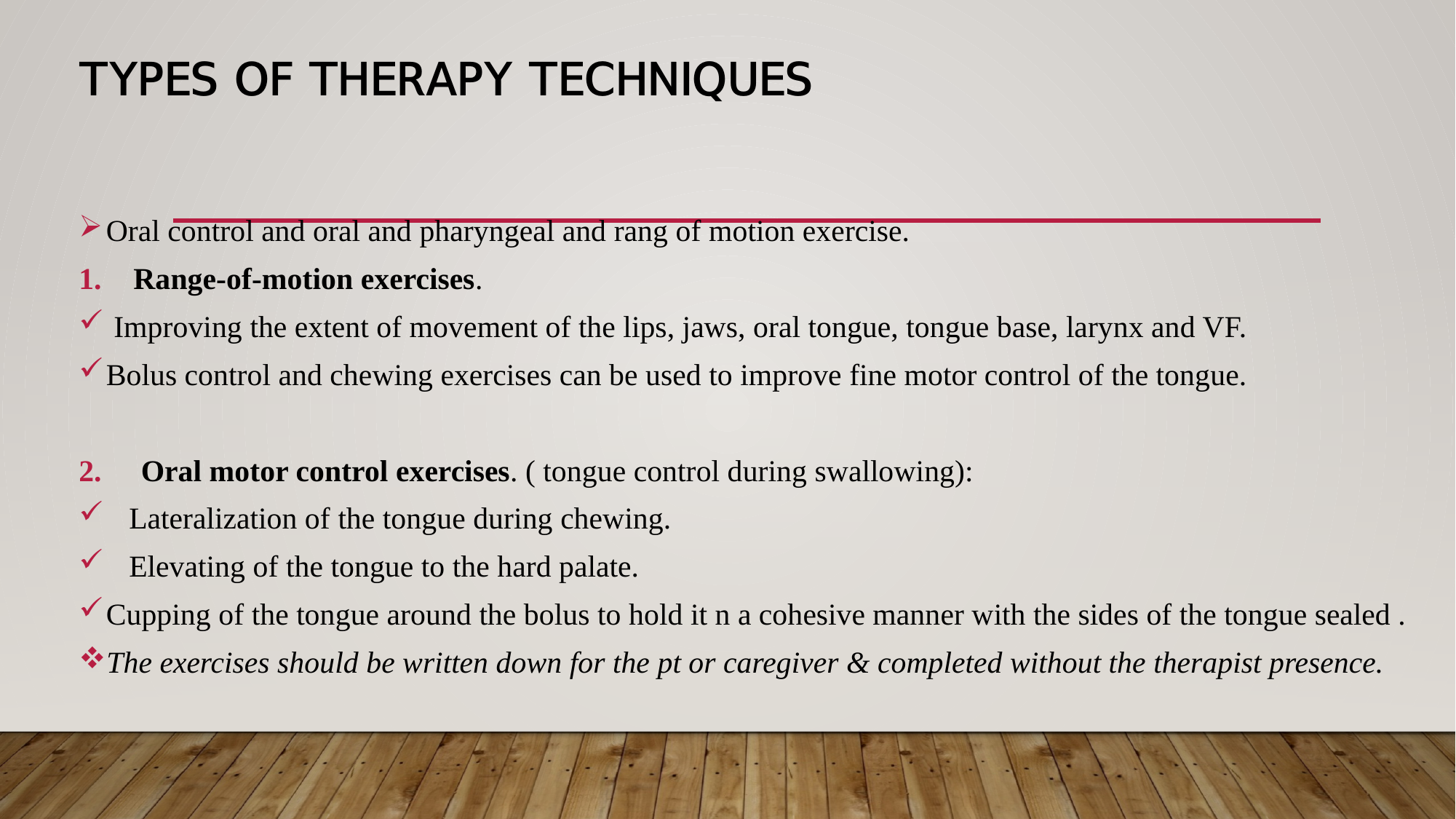

# Types of Therapy Techniques
Oral control and oral and pharyngeal and rang of motion exercise.
Range-of-motion exercises.
 Improving the extent of movement of the lips, jaws, oral tongue, tongue base, larynx and VF.
Bolus control and chewing exercises can be used to improve fine motor control of the tongue.

 Oral motor control exercises. ( tongue control during swallowing):
   Lateralization of the tongue during chewing.
   Elevating of the tongue to the hard palate.
Cupping of the tongue around the bolus to hold it n a cohesive manner with the sides of the tongue sealed .
The exercises should be written down for the pt or caregiver & completed without the therapist presence.